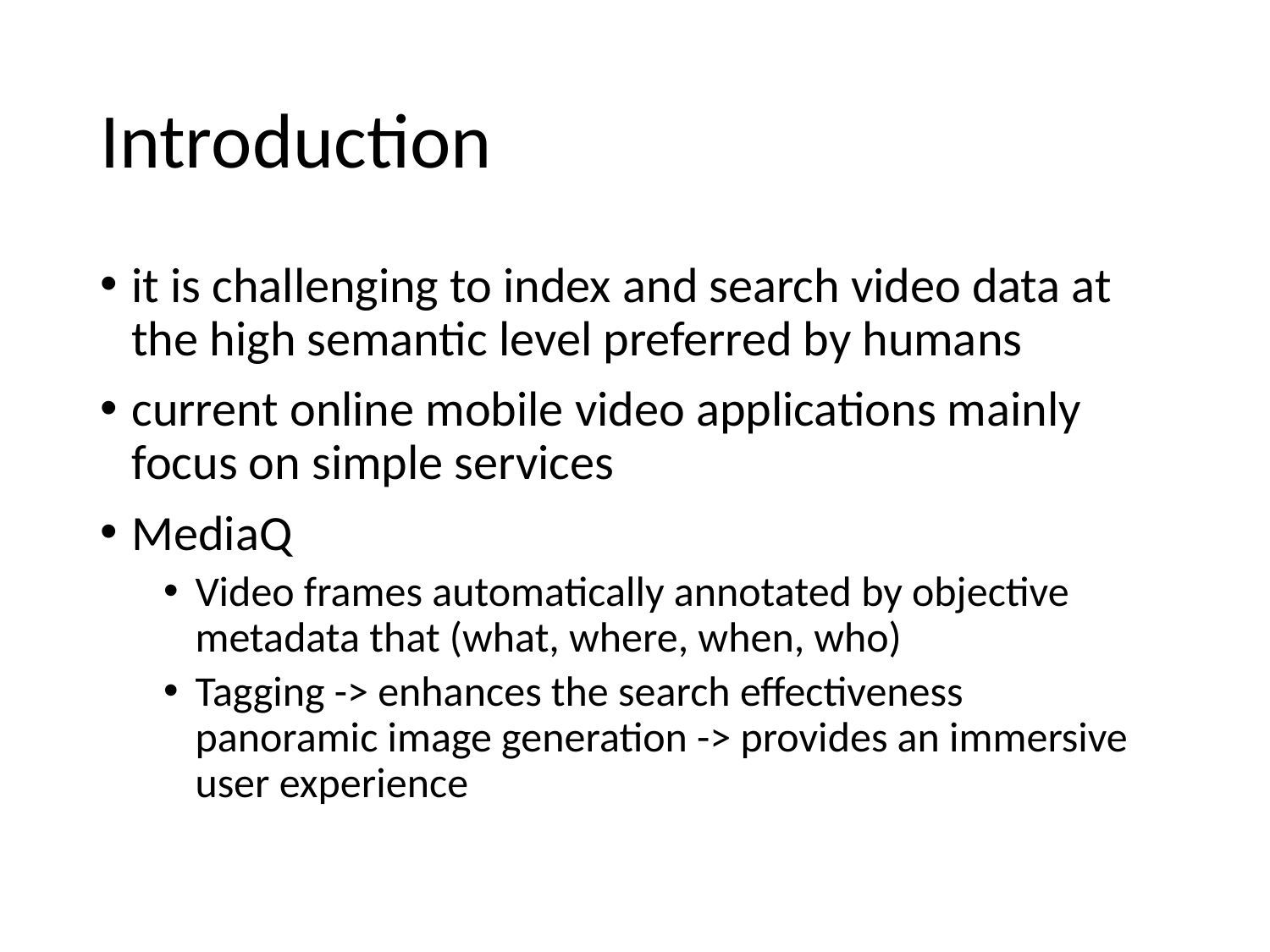

# Introduction
it is challenging to index and search video data at the high semantic level preferred by humans
current online mobile video applications mainly focus on simple services
MediaQ
Video frames automatically annotated by objective metadata that (what, where, when, who)
Tagging -> enhances the search effectiveness
panoramic image generation -> provides an immersive user experience